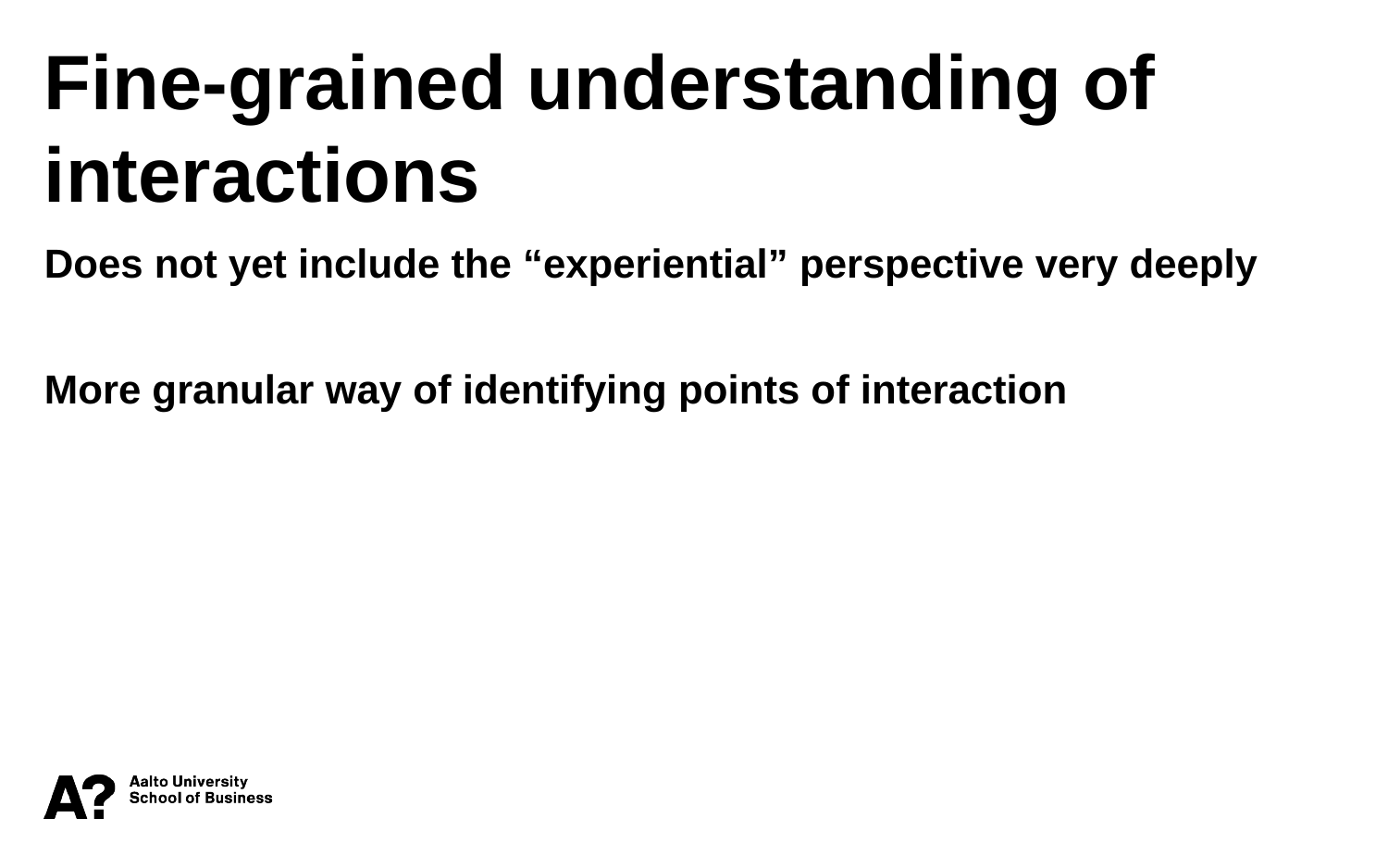

Fine-grained understanding of interactions
Does not yet include the “experiential” perspective very deeply

More granular way of identifying points of interaction